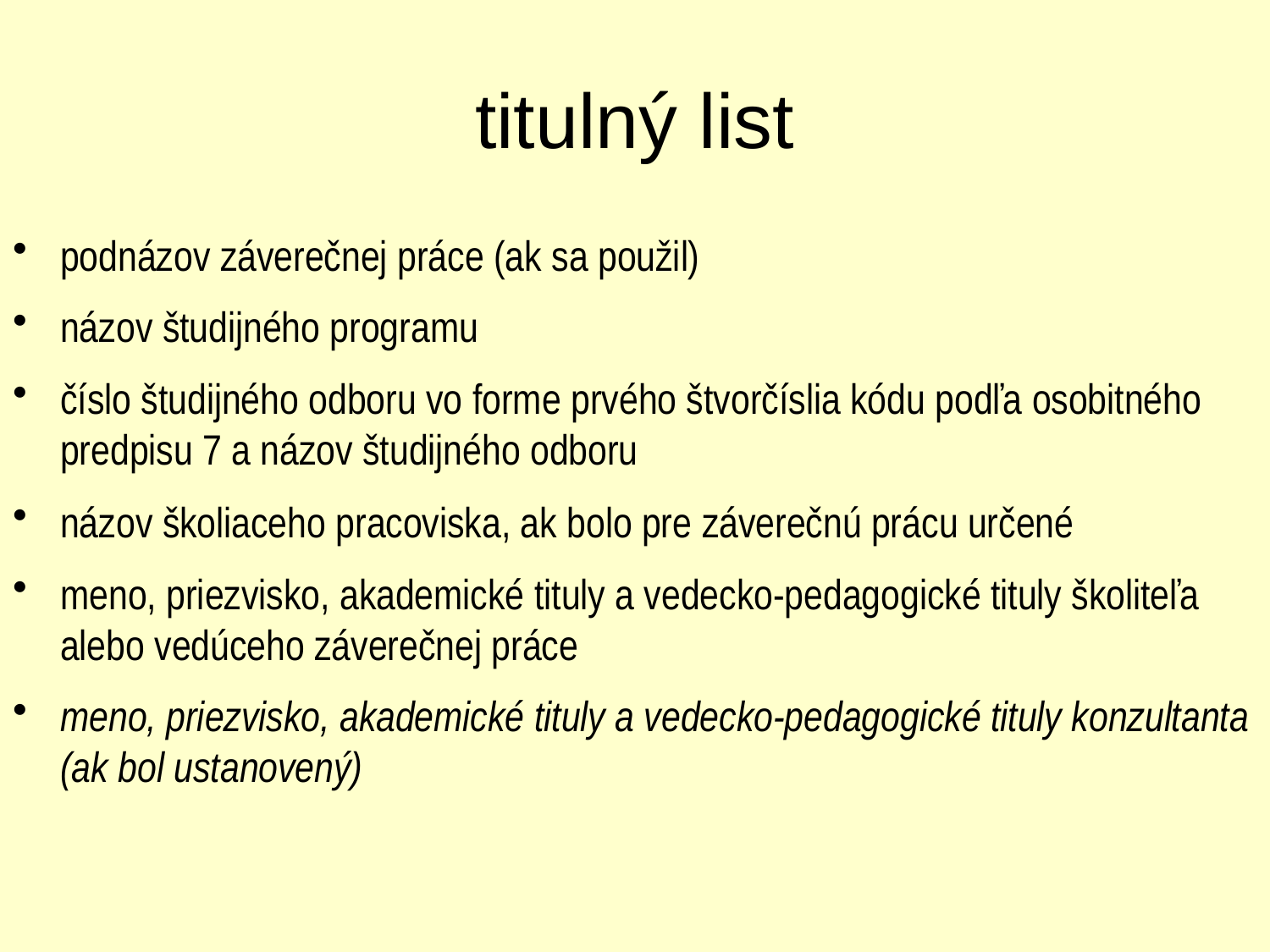

# titulný list
podnázov záverečnej práce (ak sa použil)
názov študijného programu
číslo študijného odboru vo forme prvého štvorčíslia kódu podľa osobitného predpisu 7 a názov študijného odboru
názov školiaceho pracoviska, ak bolo pre záverečnú prácu určené
meno, priezvisko, akademické tituly a vedecko-pedagogické tituly školiteľa alebo vedúceho záverečnej práce
meno, priezvisko, akademické tituly a vedecko-pedagogické tituly konzultanta (ak bol ustanovený)